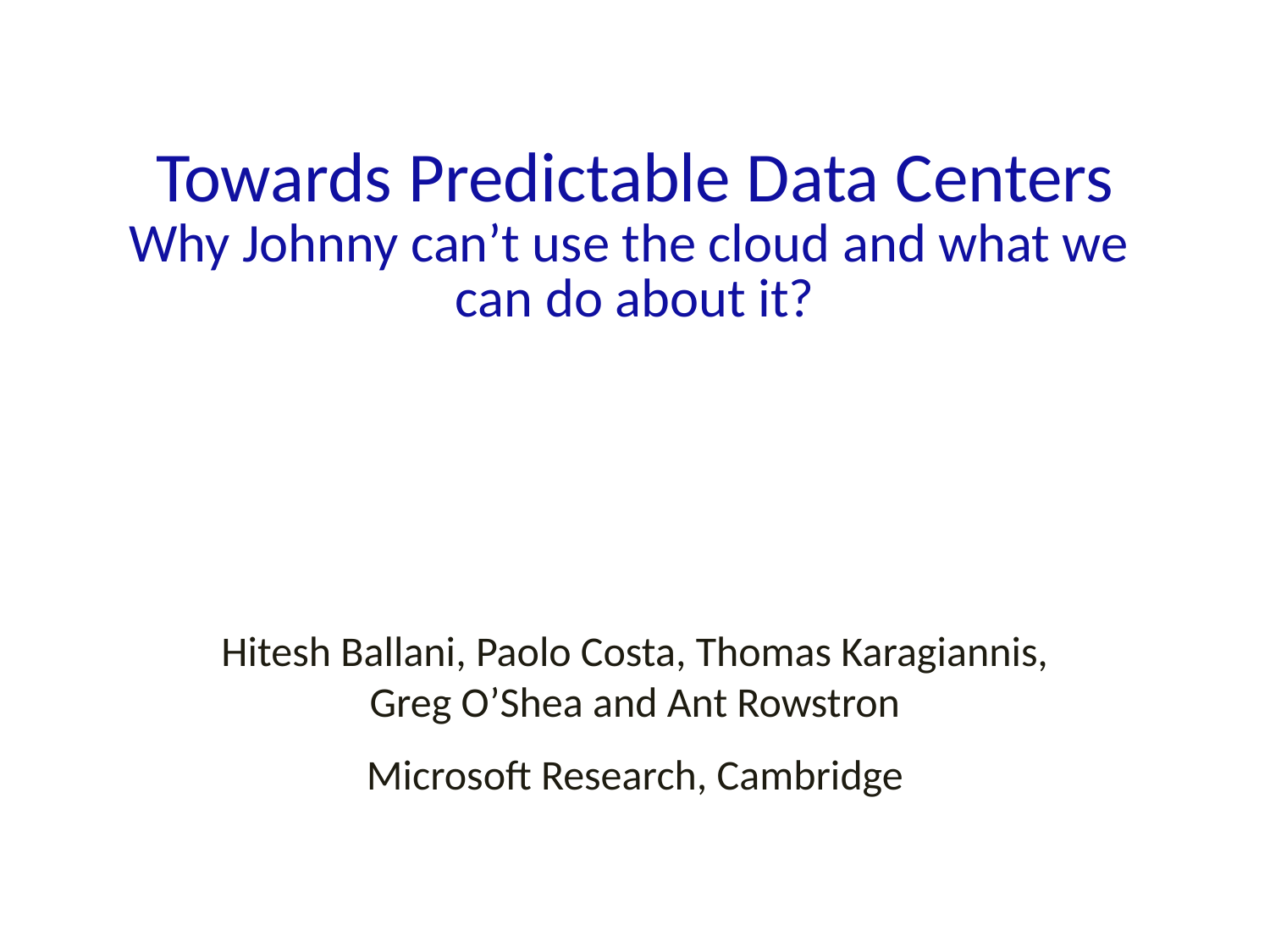

# Towards Predictable Data Centers Why Johnny can’t use the cloud and what we can do about it?
Hitesh Ballani, Paolo Costa, Thomas Karagiannis,
Greg O’Shea and Ant Rowstron

Microsoft Research, Cambridge